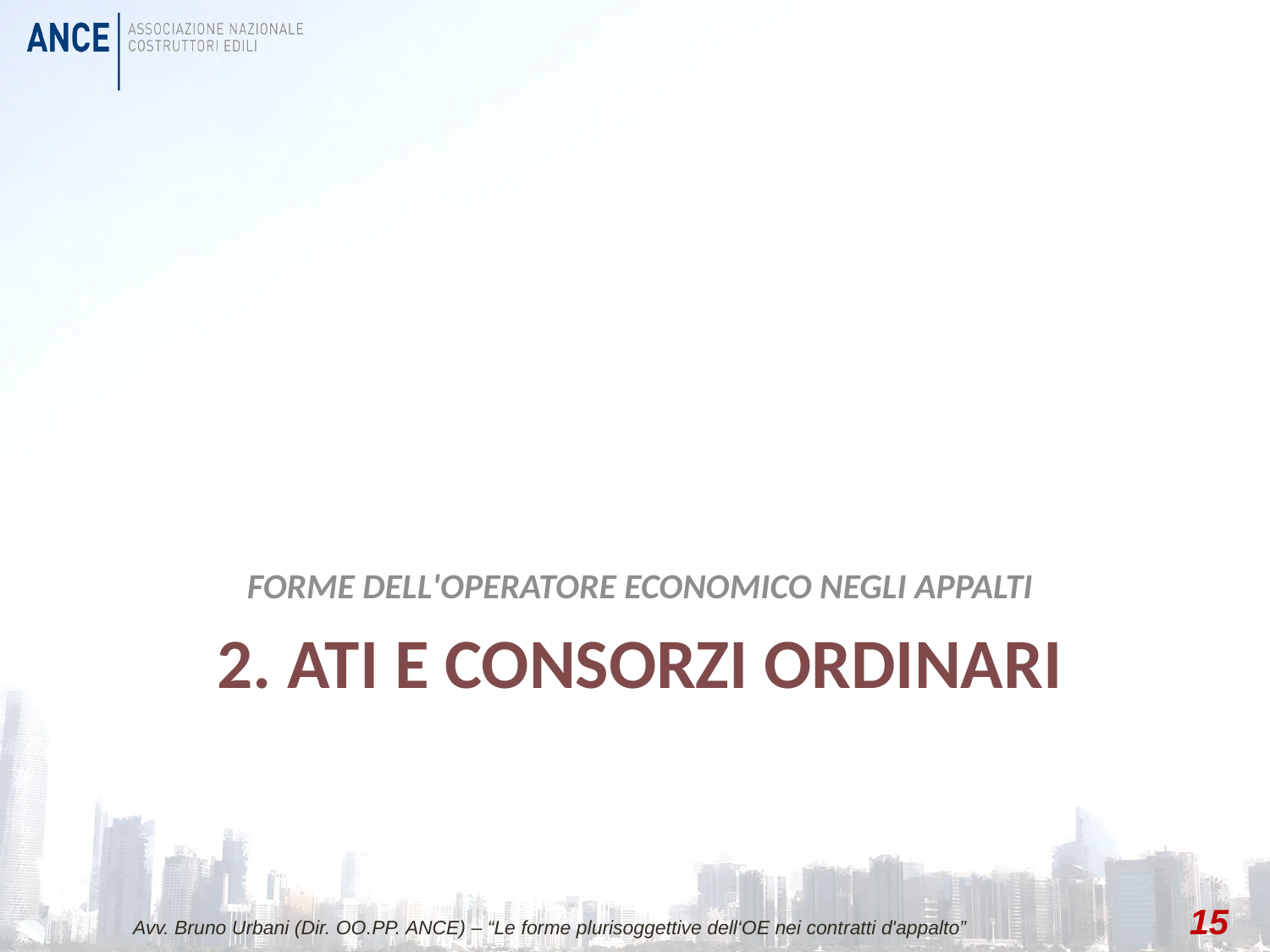

FORME DELL'OPERATORE ECONOMICO NEGLI APPALTI
# 2. ATI e consorzi ordinari